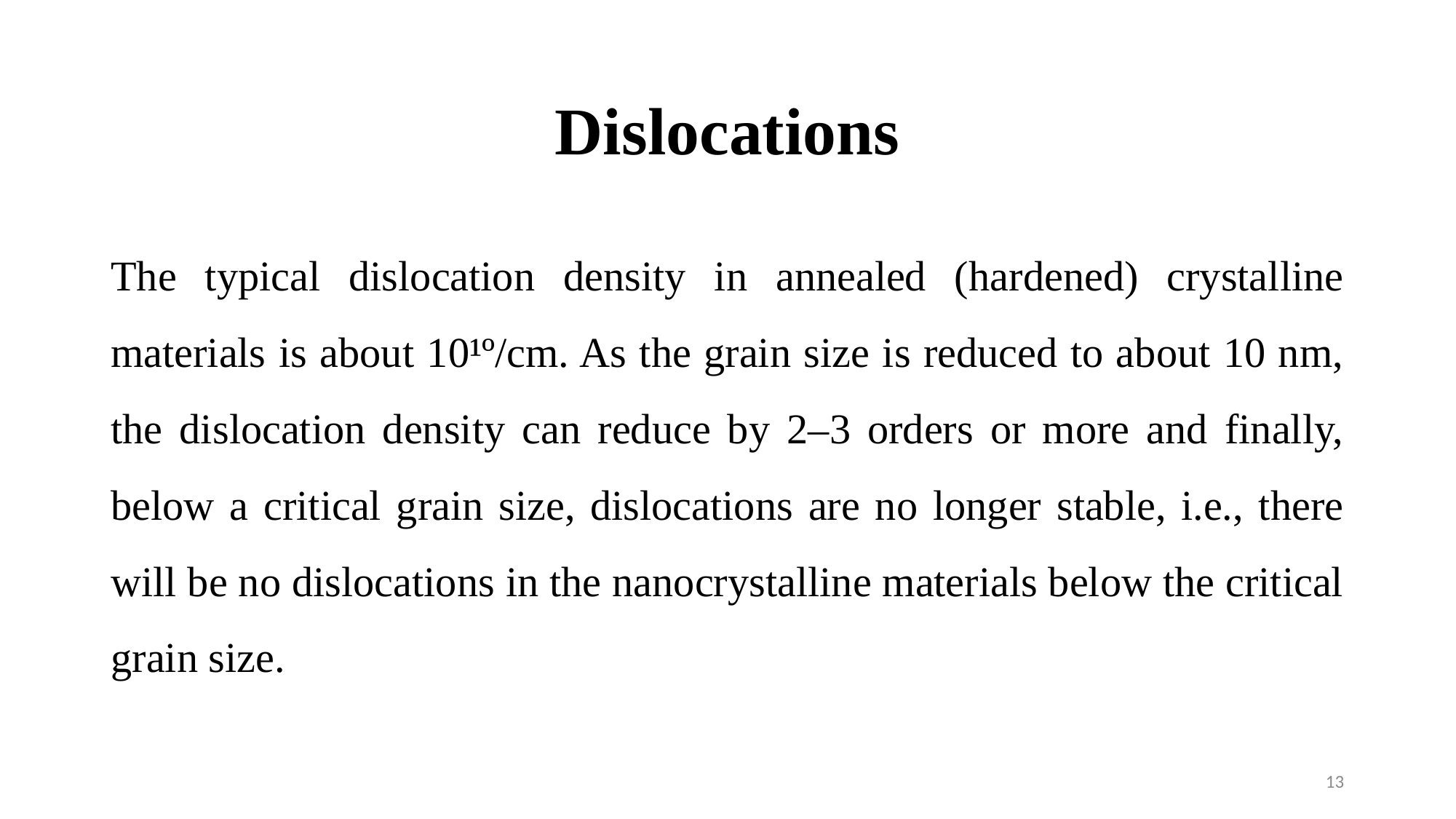

# Dislocations
The typical dislocation density in annealed (hardened) crystalline materials is about 10¹º/cm. As the grain size is reduced to about 10 nm, the dislocation density can reduce by 2–3 orders or more and finally, below a critical grain size, dislocations are no longer stable, i.e., there will be no dislocations in the nanocrystalline materials below the critical grain size.
13